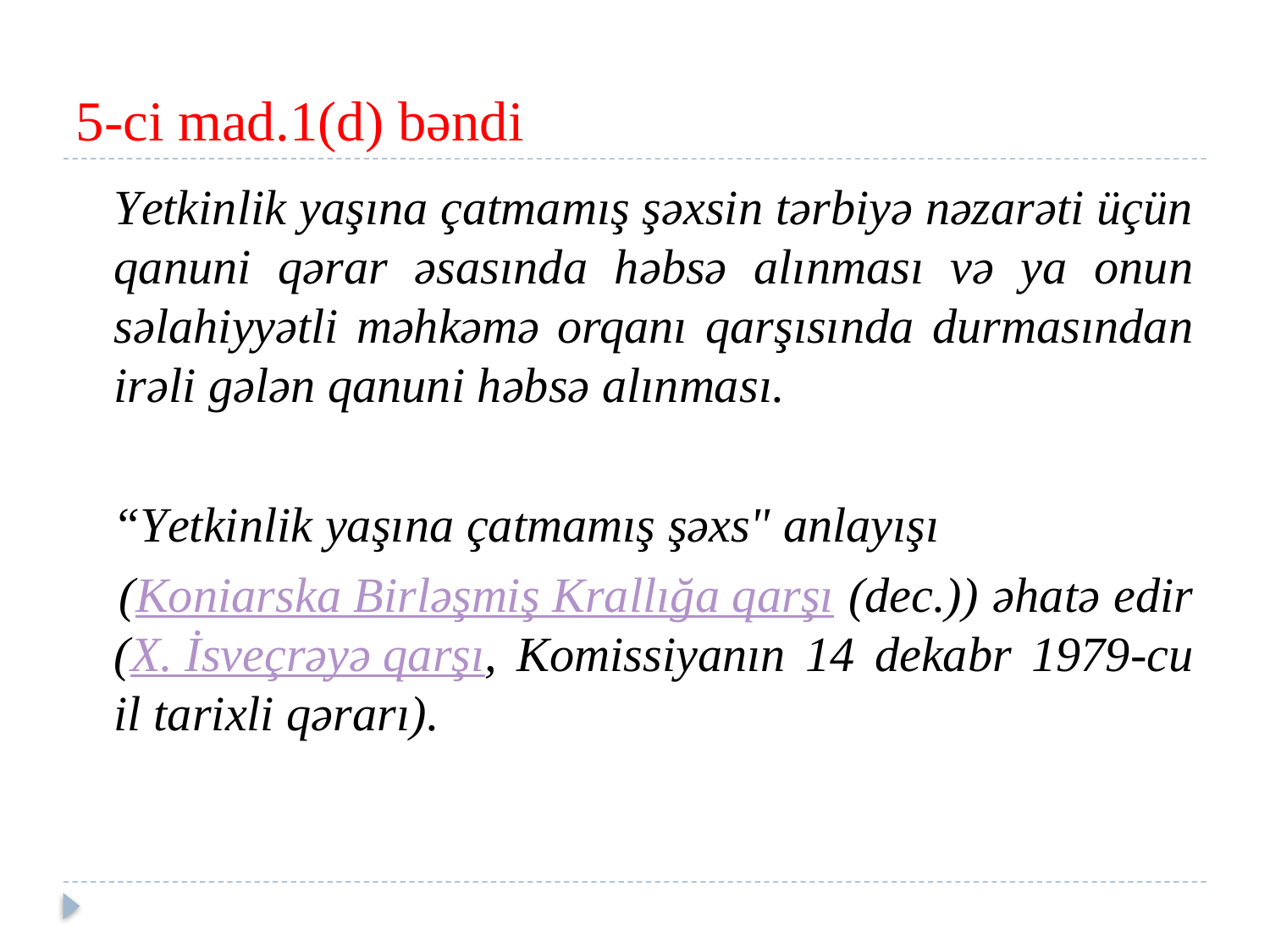

# 5-ci mad.1(d) bəndi
   Yetkinlik yaşına çatmamış şəxsin tərbiyə nəzarəti üçün qanuni qərar əsasında həbsə alınması və ya onun səlahiyyətli məhkəmə orqanı qarşısında durmasından irəli gələn qanuni həbsə alınması.

   “Yetkinlik yaşına çatmamış şəxs" anlayışı
   (Koniarska Birləşmiş Krallığa qarşı (dec.)) əhatə edir (X. İsveçrəyə qarşı, Komissiyanın 14 dekabr 1979-cu il tarixli qərarı).